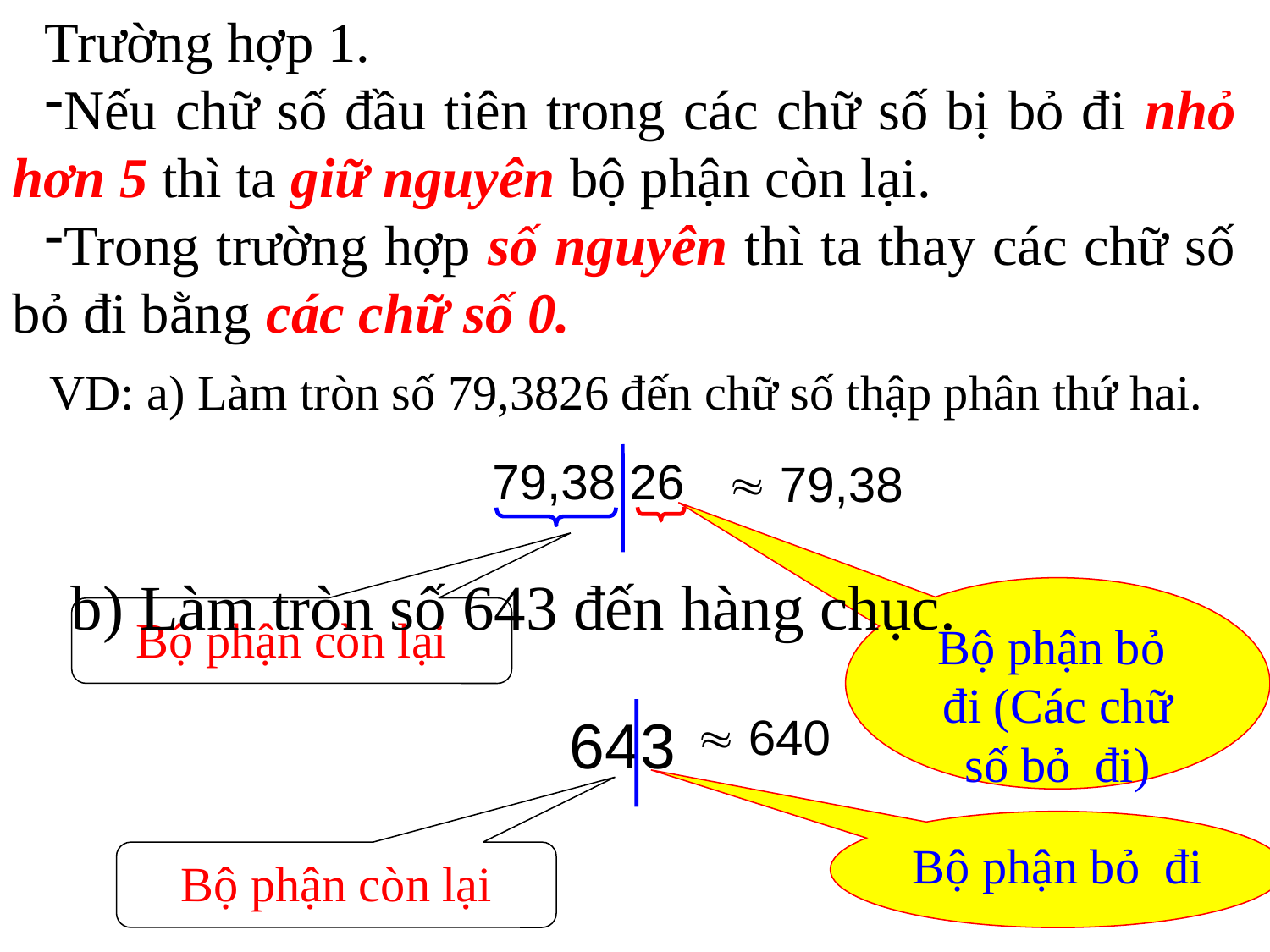

Trường hợp 1.
Nếu chữ số đầu tiên trong các chữ số bị bỏ đi nhỏ hơn 5 thì ta giữ nguyên bộ phận còn lại.
Trong trường hợp số nguyên thì ta thay các chữ số bỏ đi bằng các chữ số 0.

VD: a) Làm tròn số 79,3826 đến chữ số thập phân thứ hai.

79,38 26

 ≈ 79,38

b) Làm tròn số 643 đến hàng chục.
Bộ phận bỏ  đi (Các chữ số bỏ  đi)
Bộ phận còn lại

643
 ≈ 640
Bộ phận bỏ  đi
Bộ phận còn lại